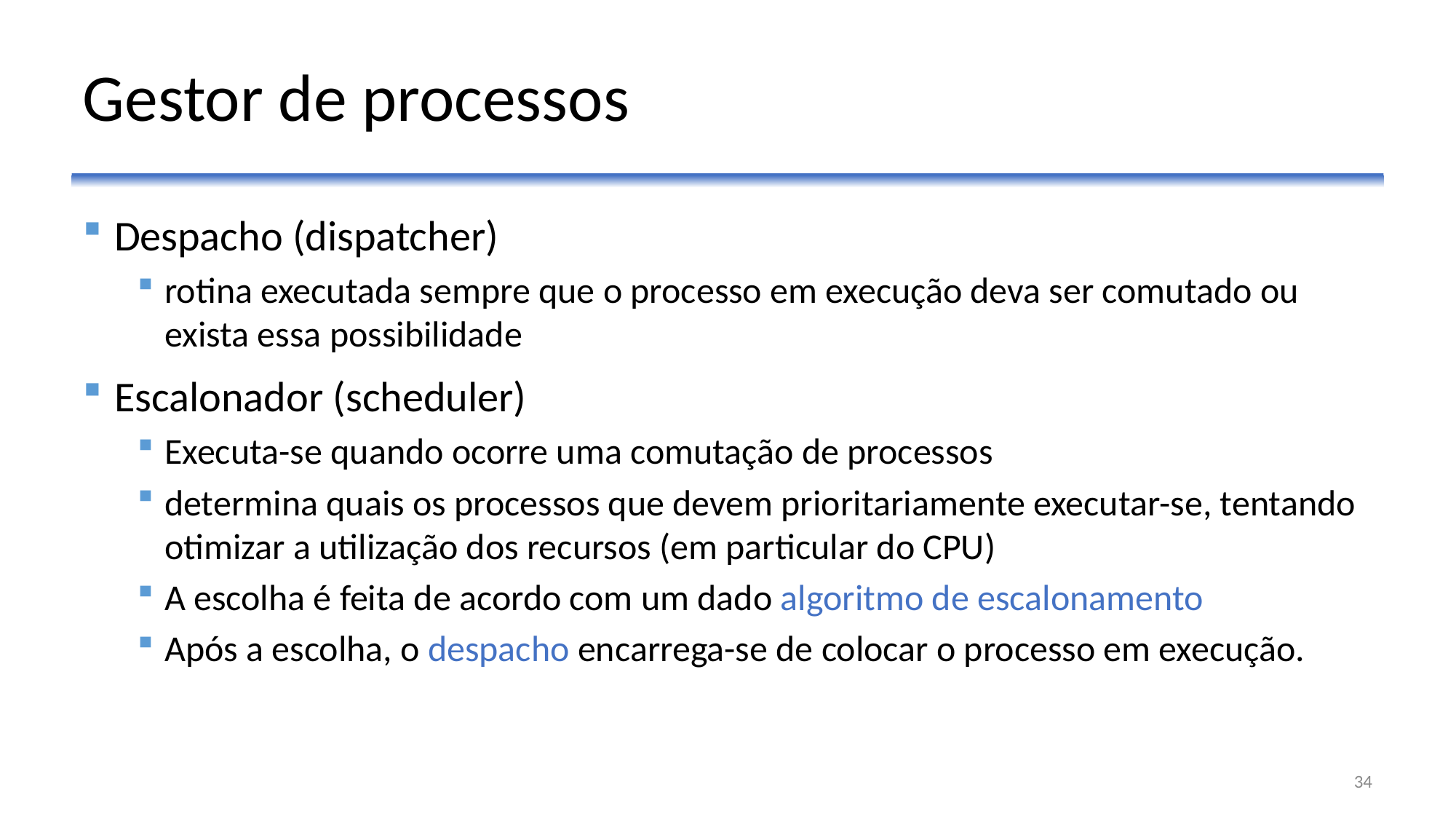

# Gestor de processos
Despacho (dispatcher)
rotina executada sempre que o processo em execução deva ser comutado ou exista essa possibilidade
Escalonador (scheduler)
Executa-se quando ocorre uma comutação de processos
determina quais os processos que devem prioritariamente executar-se, tentando otimizar a utilização dos recursos (em particular do CPU)
A escolha é feita de acordo com um dado algoritmo de escalonamento
Após a escolha, o despacho encarrega-se de colocar o processo em execução.
34